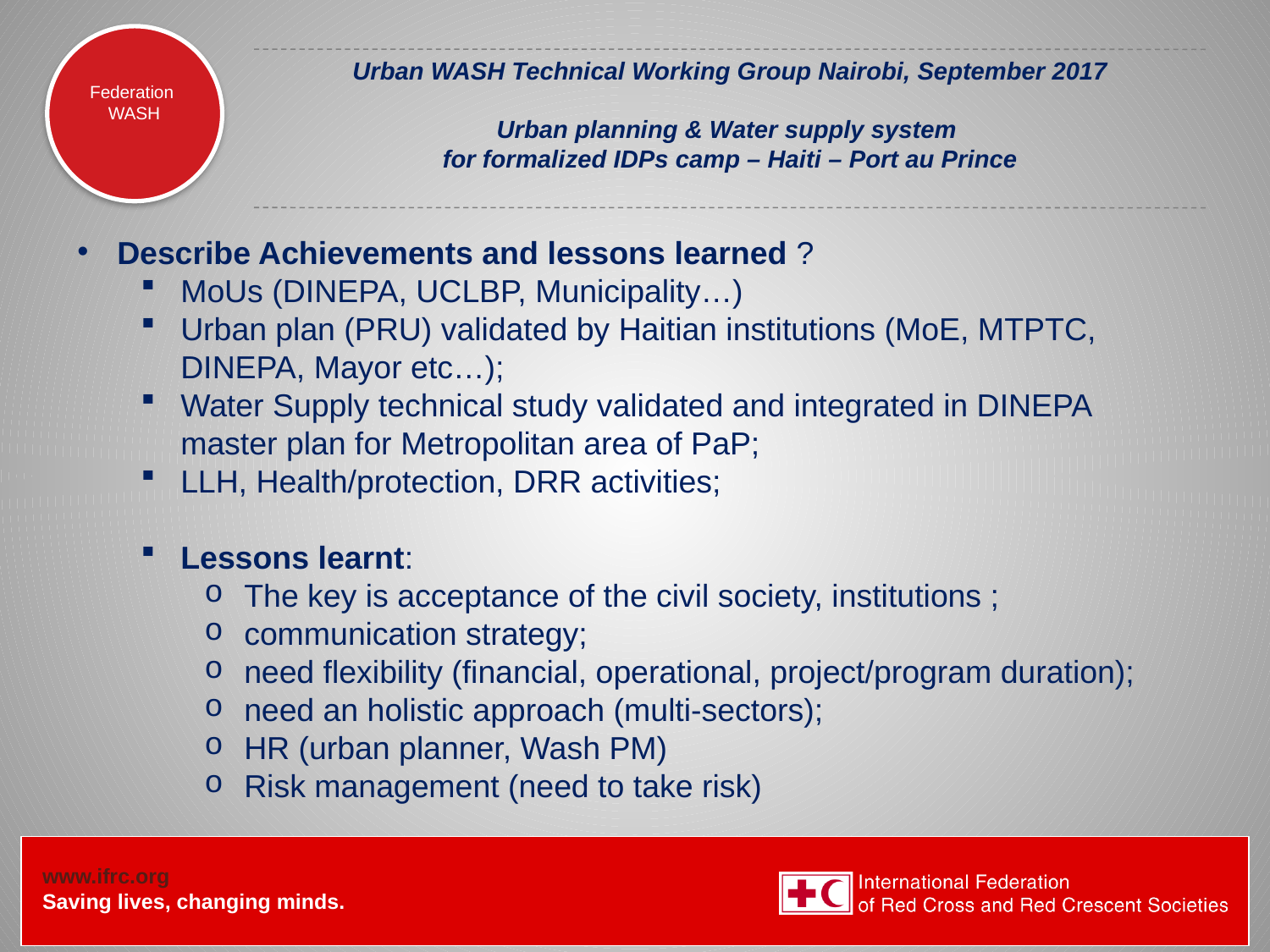

# Urban WASH Technical Working Group Nairobi, September 2017 Urban planning & Water supply system for formalized IDPs camp – Haiti – Port au Prince
Describe Achievements and lessons learned ?
MoUs (DINEPA, UCLBP, Municipality…)
Urban plan (PRU) validated by Haitian institutions (MoE, MTPTC, DINEPA, Mayor etc…);
Water Supply technical study validated and integrated in DINEPA master plan for Metropolitan area of PaP;
LLH, Health/protection, DRR activities;

Lessons learnt:
The key is acceptance of the civil society, institutions ;
communication strategy;
need flexibility (financial, operational, project/program duration);
need an holistic approach (multi-sectors);
HR (urban planner, Wash PM)
Risk management (need to take risk)